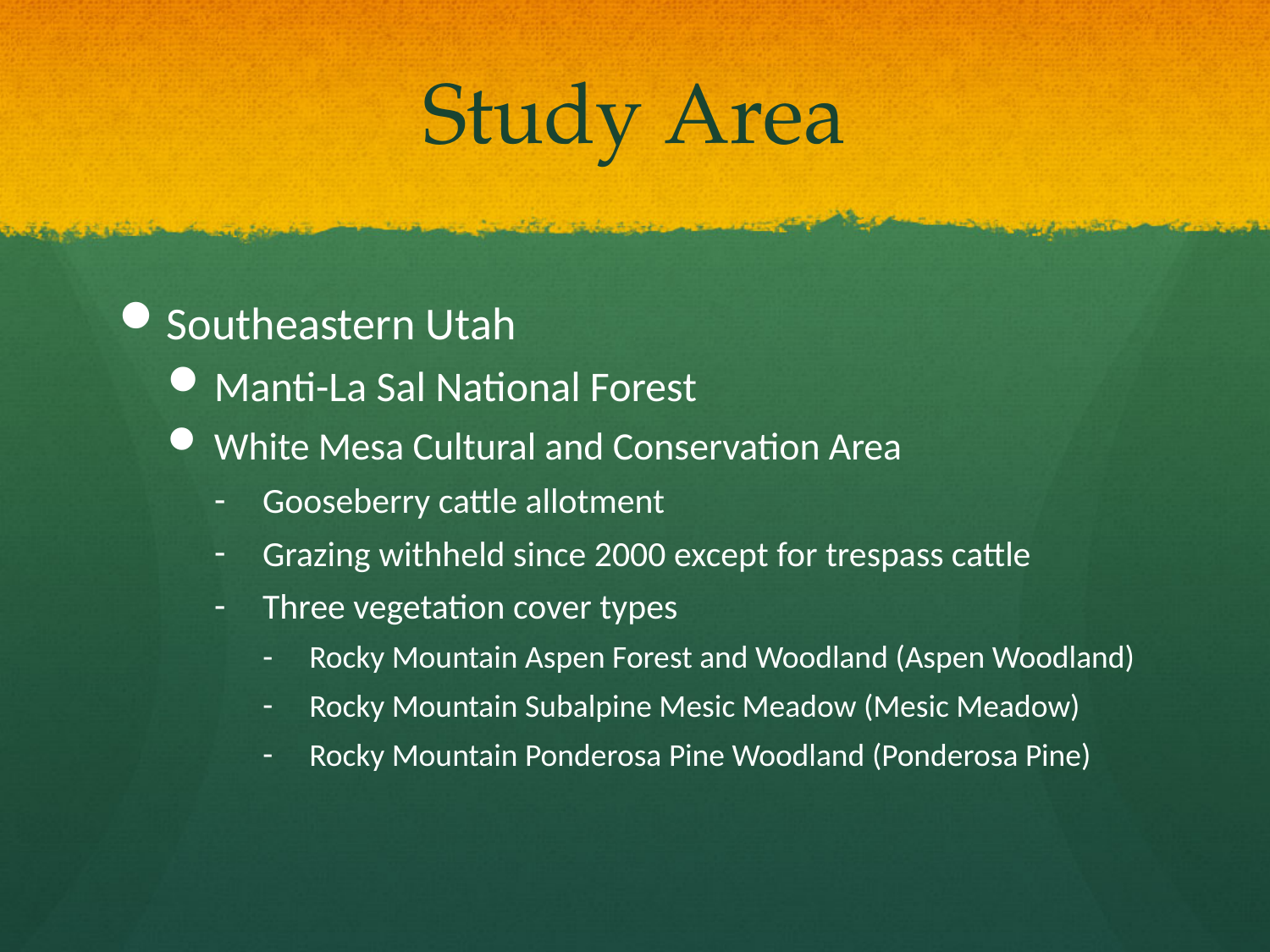

# Study Area
Southeastern Utah
Manti-La Sal National Forest
White Mesa Cultural and Conservation Area
Gooseberry cattle allotment
Grazing withheld since 2000 except for trespass cattle
Three vegetation cover types
Rocky Mountain Aspen Forest and Woodland (Aspen Woodland)
Rocky Mountain Subalpine Mesic Meadow (Mesic Meadow)
Rocky Mountain Ponderosa Pine Woodland (Ponderosa Pine)